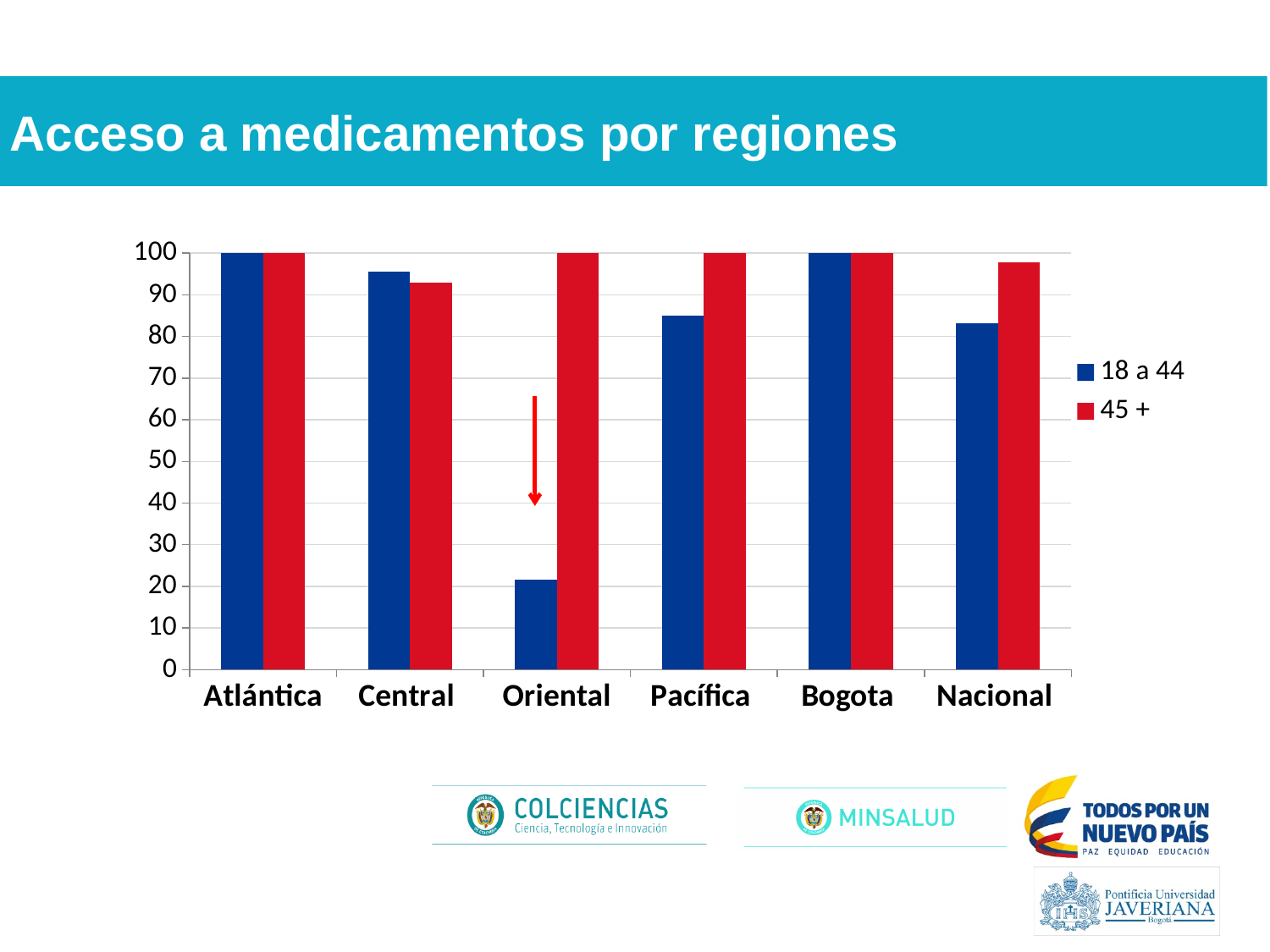

# Acceso a medicamentos por regiones

### Chart

| Category | 18 a 44 | 45 + |
|---|---|---|
| Atlántica | 100.0 | 100.0 |
| Central  | 95.6 | 93.0 |
| Oriental | 21.6 | 100.0 |
| Pacífica  | 85.0 | 100.0 |
| Bogota  | 100.0 | 100.0 |
| Nacional  | 83.1 | 97.9 |